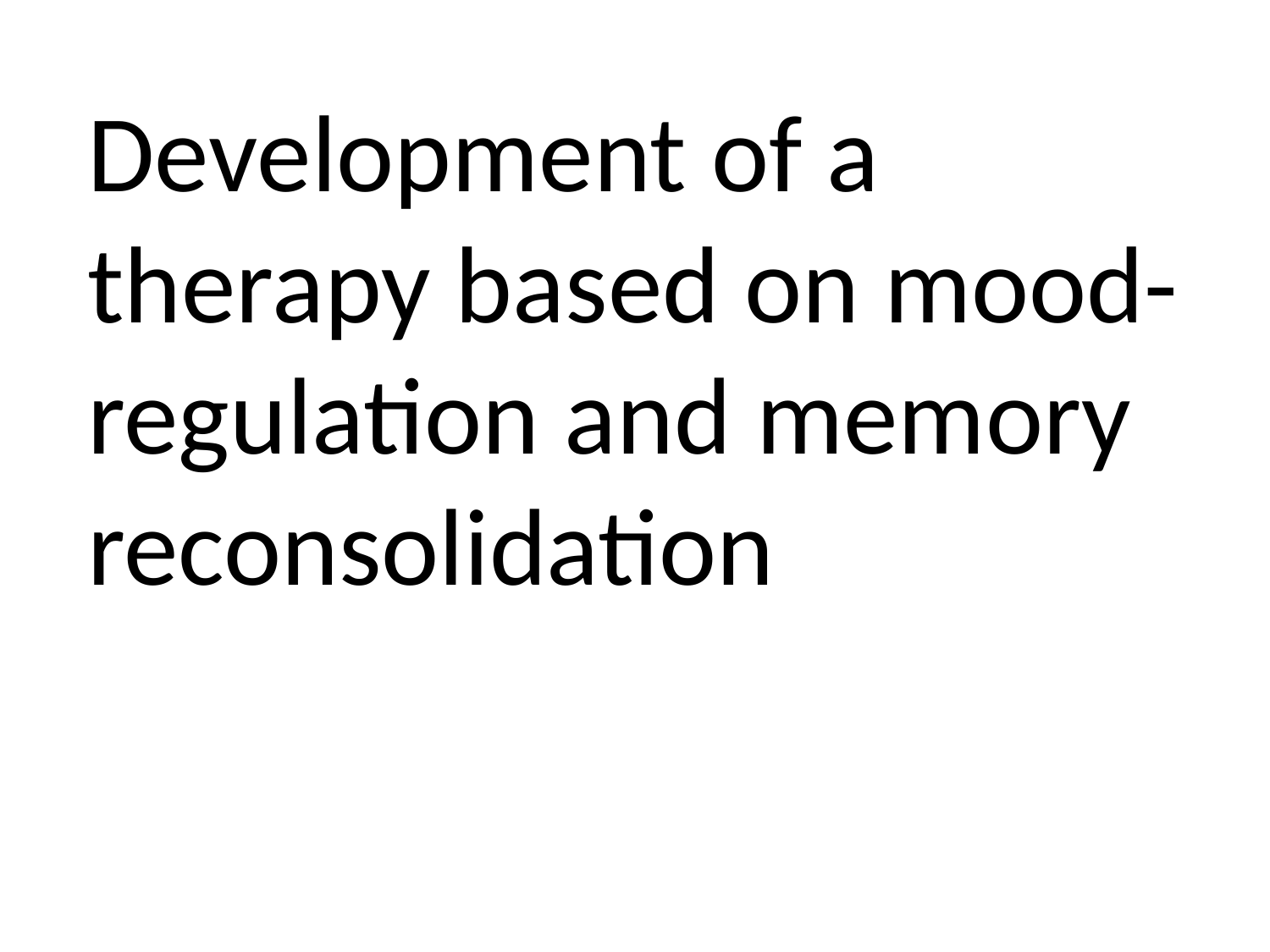

# Development of a therapy based on mood-regulation and memory reconsolidation